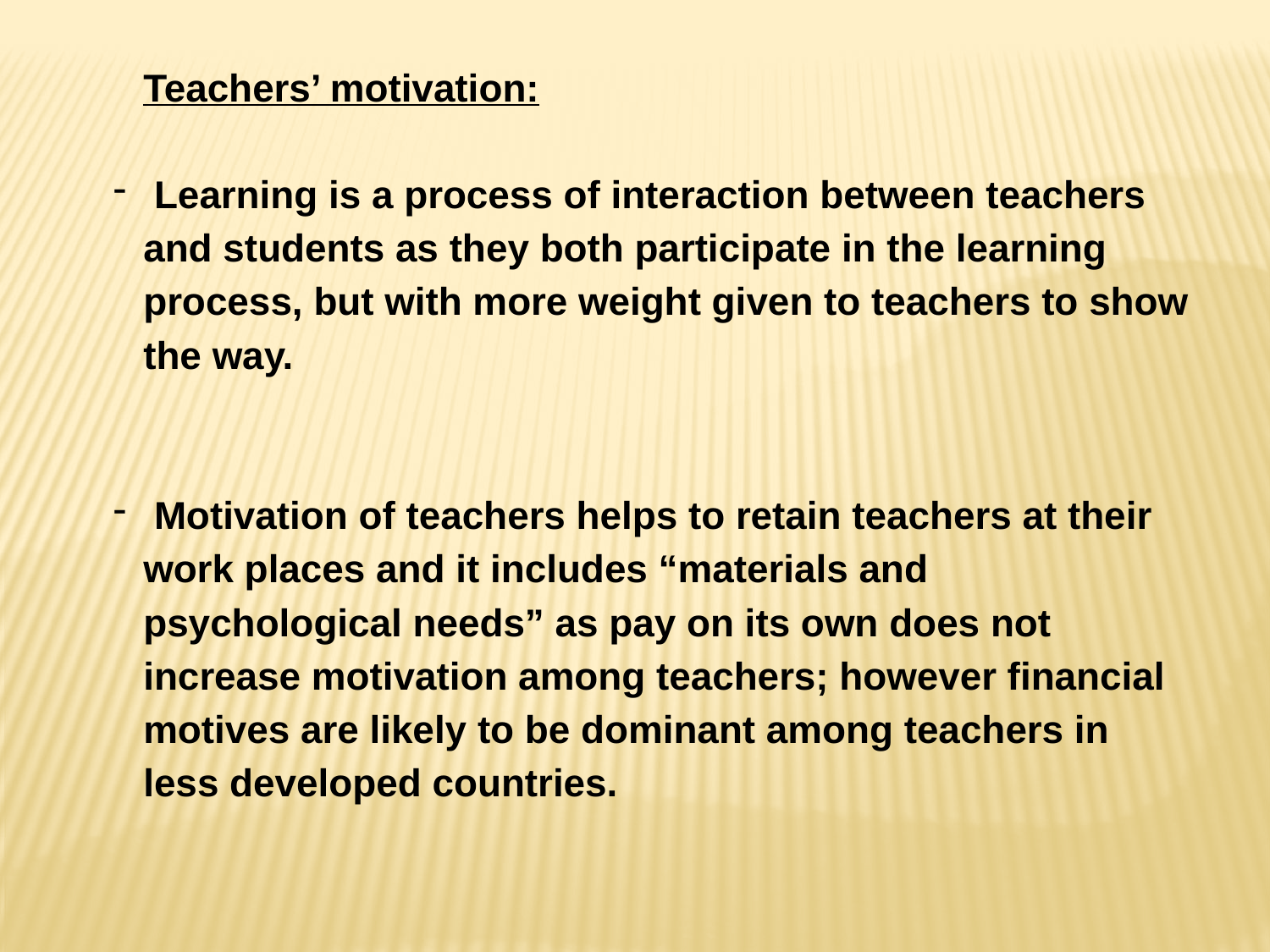

Teachers’ motivation:

 Learning is a process of interaction between teachers and students as they both participate in the learning process, but with more weight given to teachers to show the way.

 Motivation of teachers helps to retain teachers at their work places and it includes “materials and psychological needs” as pay on its own does not increase motivation among teachers; however financial motives are likely to be dominant among teachers in less developed countries.